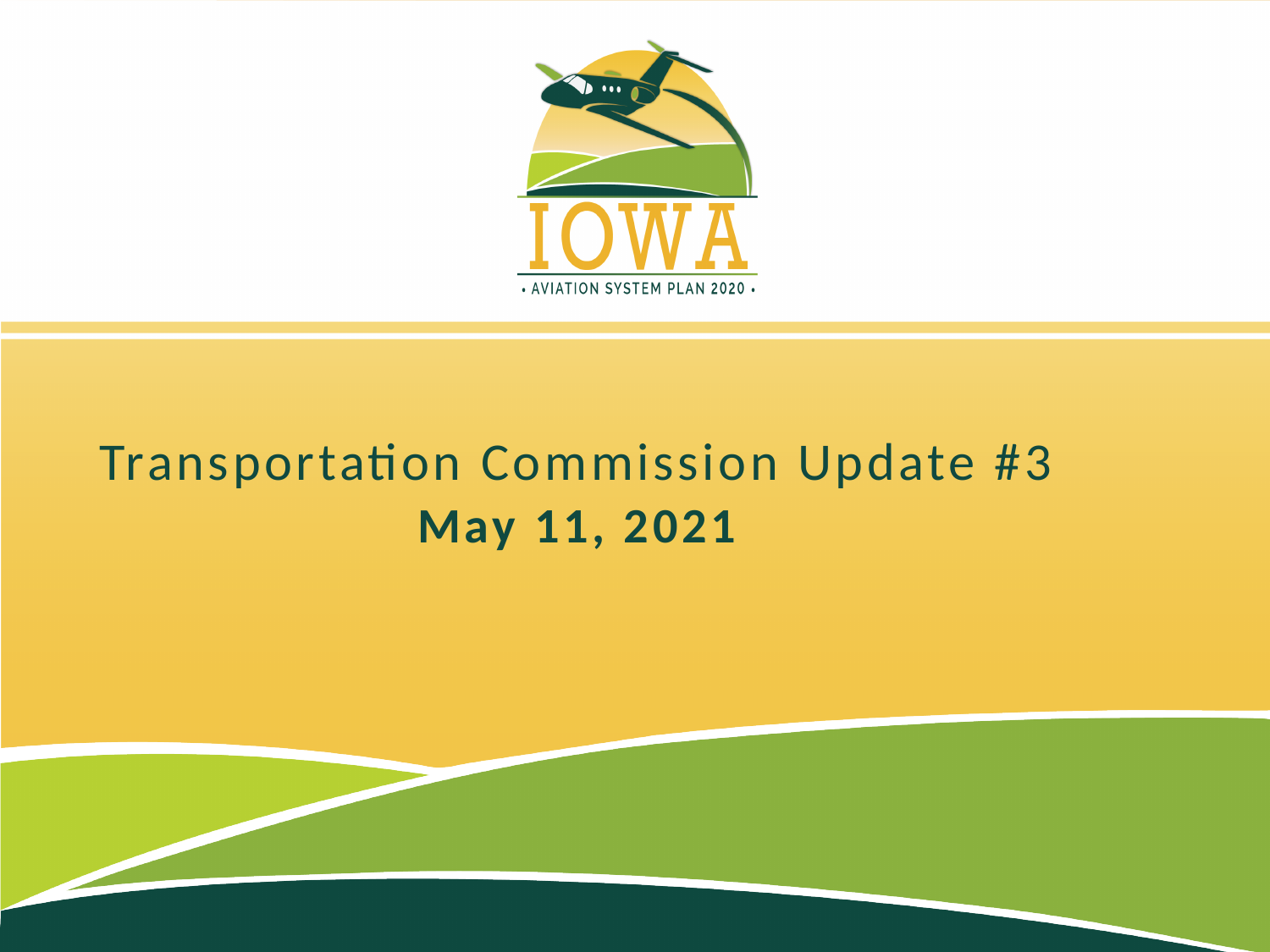

Transportation Commission Update #3
May 11, 2021